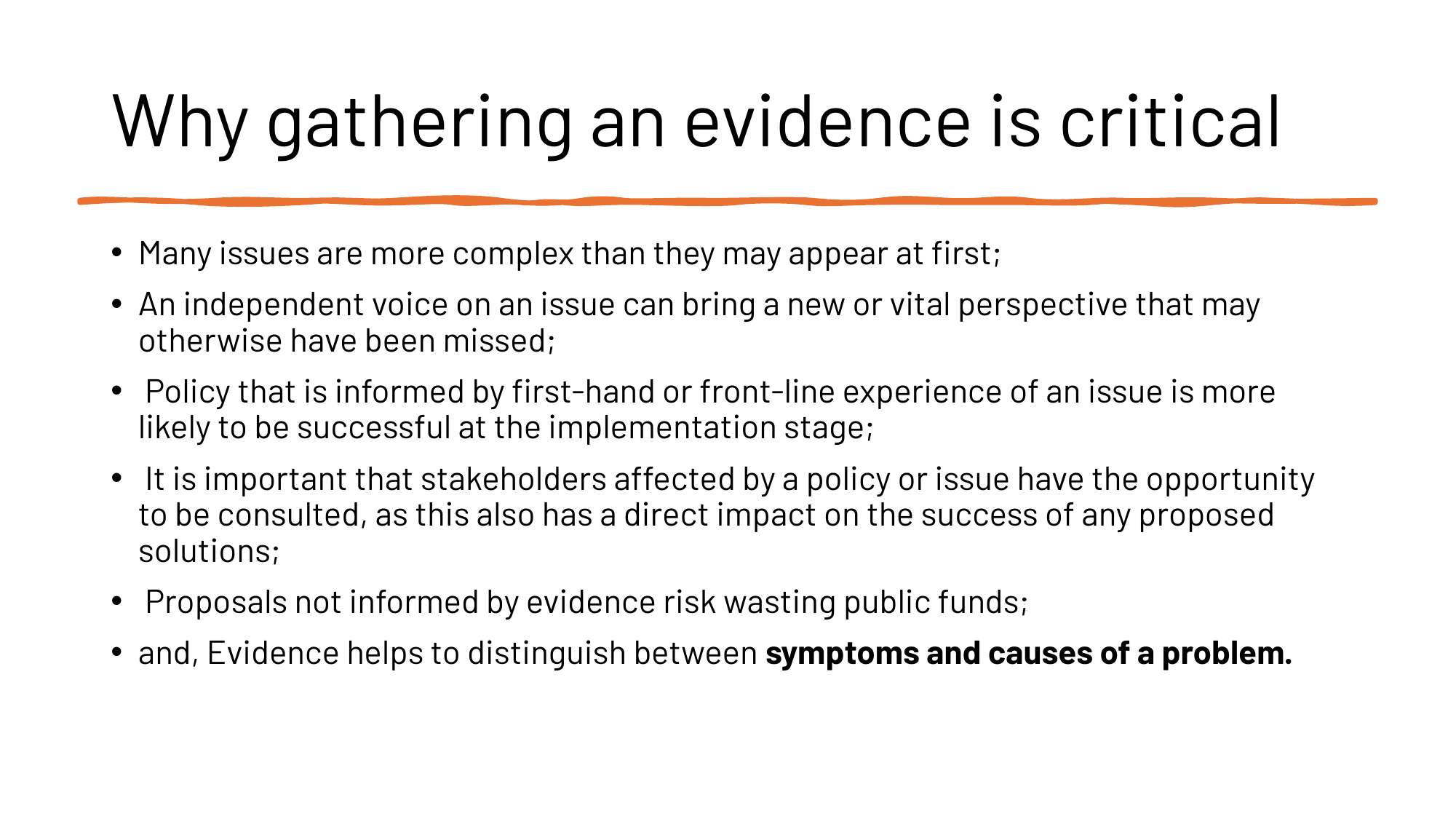

# Why gathering an evidence is critical

Many issues are more complex than they may appear at first;
An independent voice on an issue can bring a new or vital perspective that may otherwise have been missed;
 Policy that is informed by first-hand or front-line experience of an issue is more likely to be successful at the implementation stage;
 It is important that stakeholders affected by a policy or issue have the opportunity to be consulted, as this also has a direct impact on the success of any proposed solutions;
 Proposals not informed by evidence risk wasting public funds;
and, Evidence helps to distinguish between symptoms and causes of a problem.
28